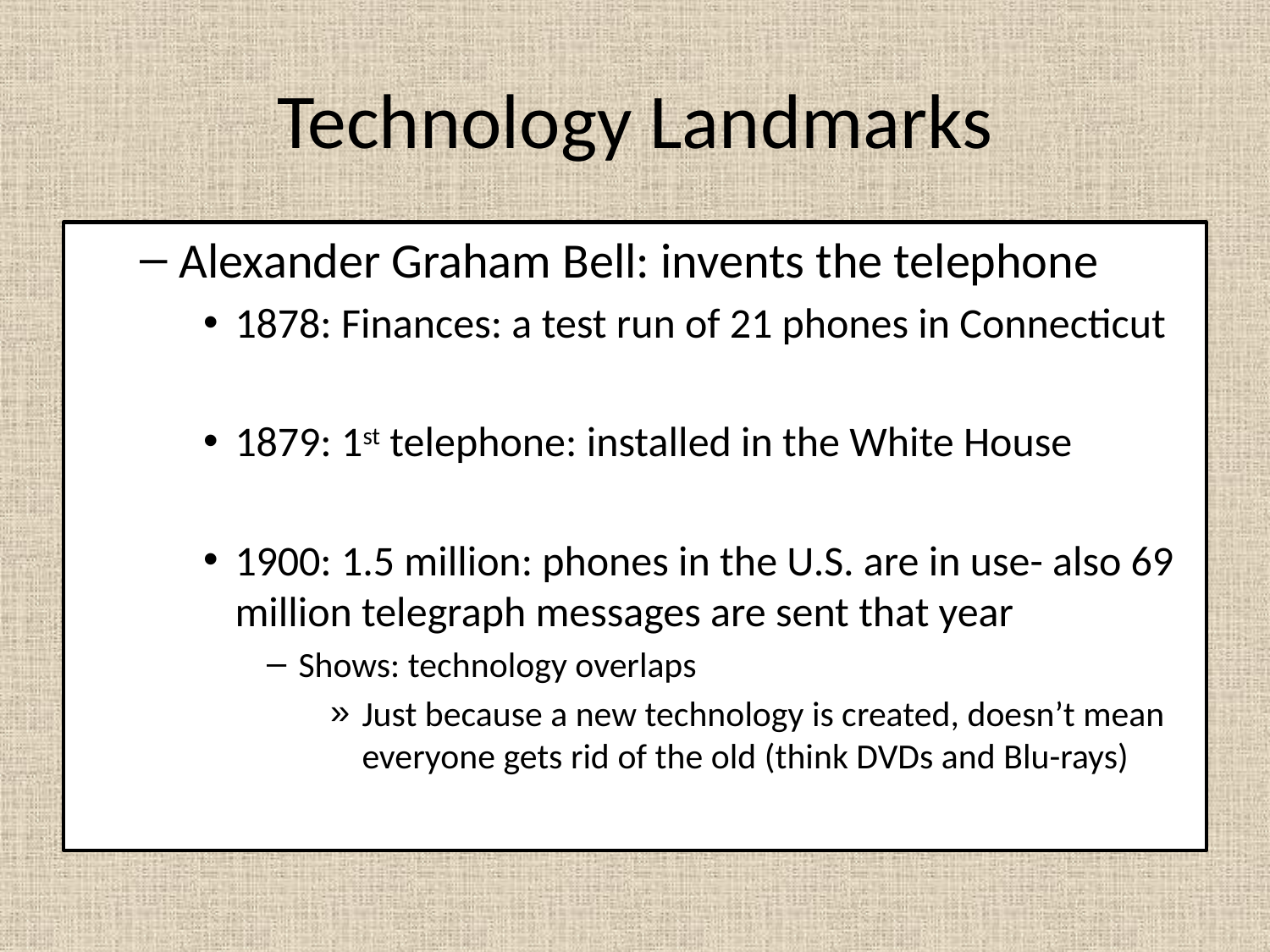

# Technology Landmarks
Alexander Graham Bell: invents the telephone
1878: Finances: a test run of 21 phones in Connecticut

1879: 1st telephone: installed in the White House

1900: 1.5 million: phones in the U.S. are in use- also 69 million telegraph messages are sent that year
Shows: technology overlaps
Just because a new technology is created, doesn’t mean everyone gets rid of the old (think DVDs and Blu-rays)